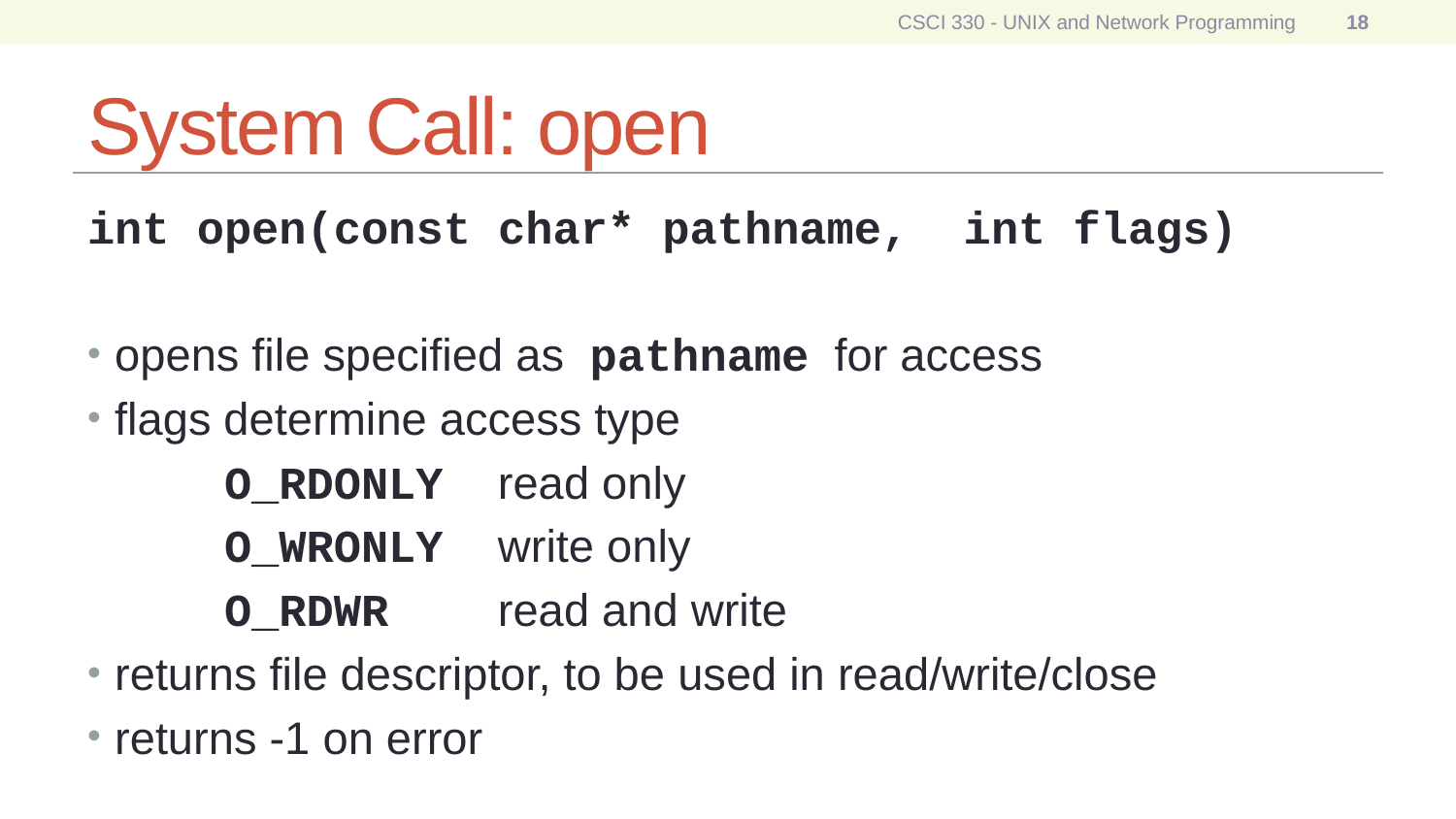

CSCI 330 - UNIX and Network Programming
18
# System Call: open
int open(const char* pathname,  int flags)

opens file specified as  pathname  for access
flags determine access type
	O_RDONLY		read only
	O_WRONLY		write only
	O_RDWR		read and write
returns file descriptor, to be used in read/write/close
returns -1 on error